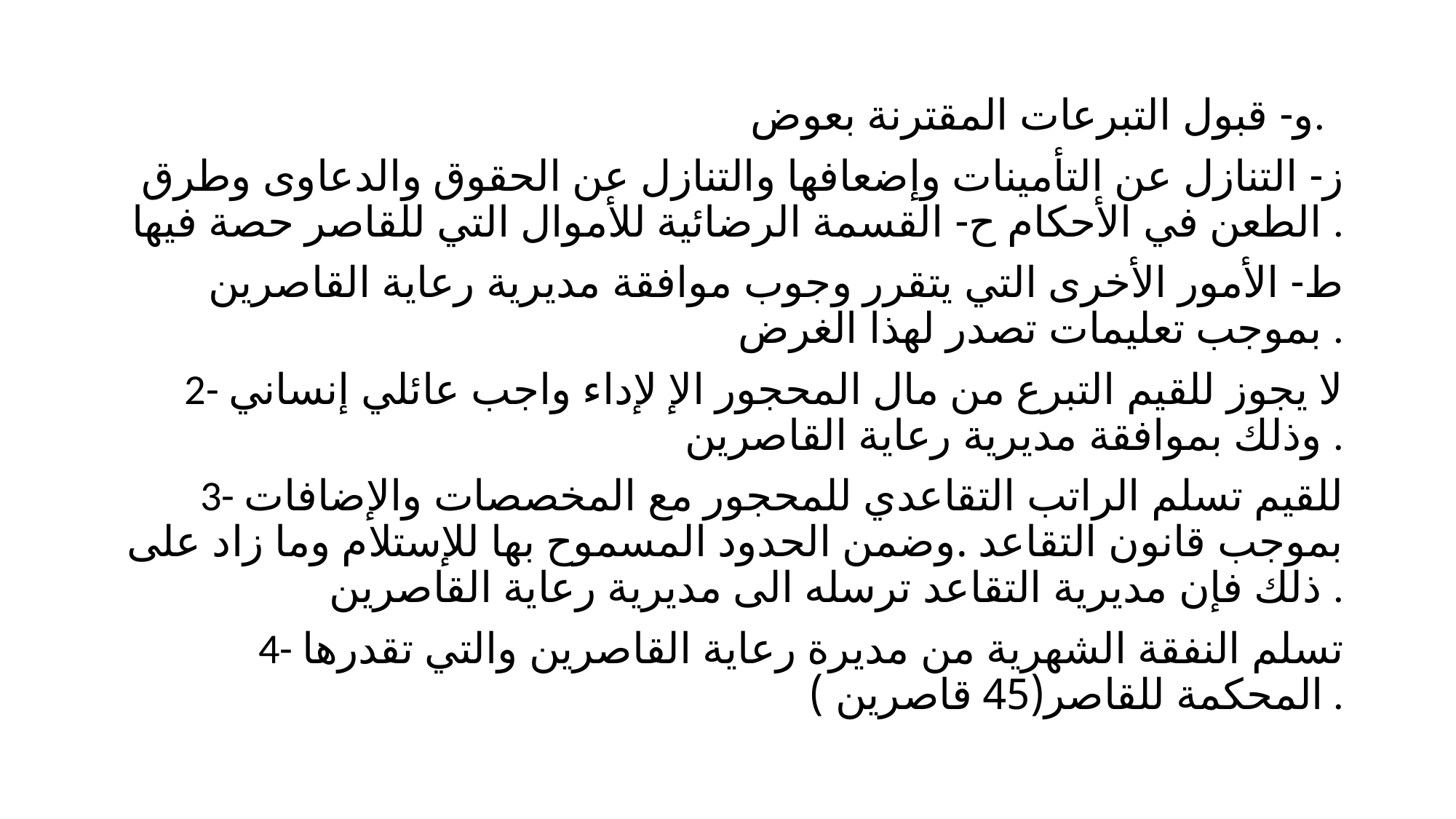

#
و- قبول التبرعات المقترنة بعوض.
ز- التنازل عن التأمينات وإضعافها والتنازل عن الحقوق والدعاوى وطرق الطعن في الأحكام ح- القسمة الرضائية للأموال التي للقاصر حصة فيها .
ط- الأمور الأخرى التي يتقرر وجوب موافقة مديرية رعاية القاصرين بموجب تعليمات تصدر لهذا الغرض .
2- لا يجوز للقيم التبرع من مال المحجور الإ لإداء واجب عائلي إنساني وذلك بموافقة مديرية رعاية القاصرين .
3- للقيم تسلم الراتب التقاعدي للمحجور مع المخصصات والإضافات بموجب قانون التقاعد .وضمن الحدود المسموح بها للإستلام وما زاد على ذلك فإن مديرية التقاعد ترسله الى مديرية رعاية القاصرين .
4- تسلم النفقة الشهرية من مديرة رعاية القاصرين والتي تقدرها المحكمة للقاصر(45 قاصرين ) .